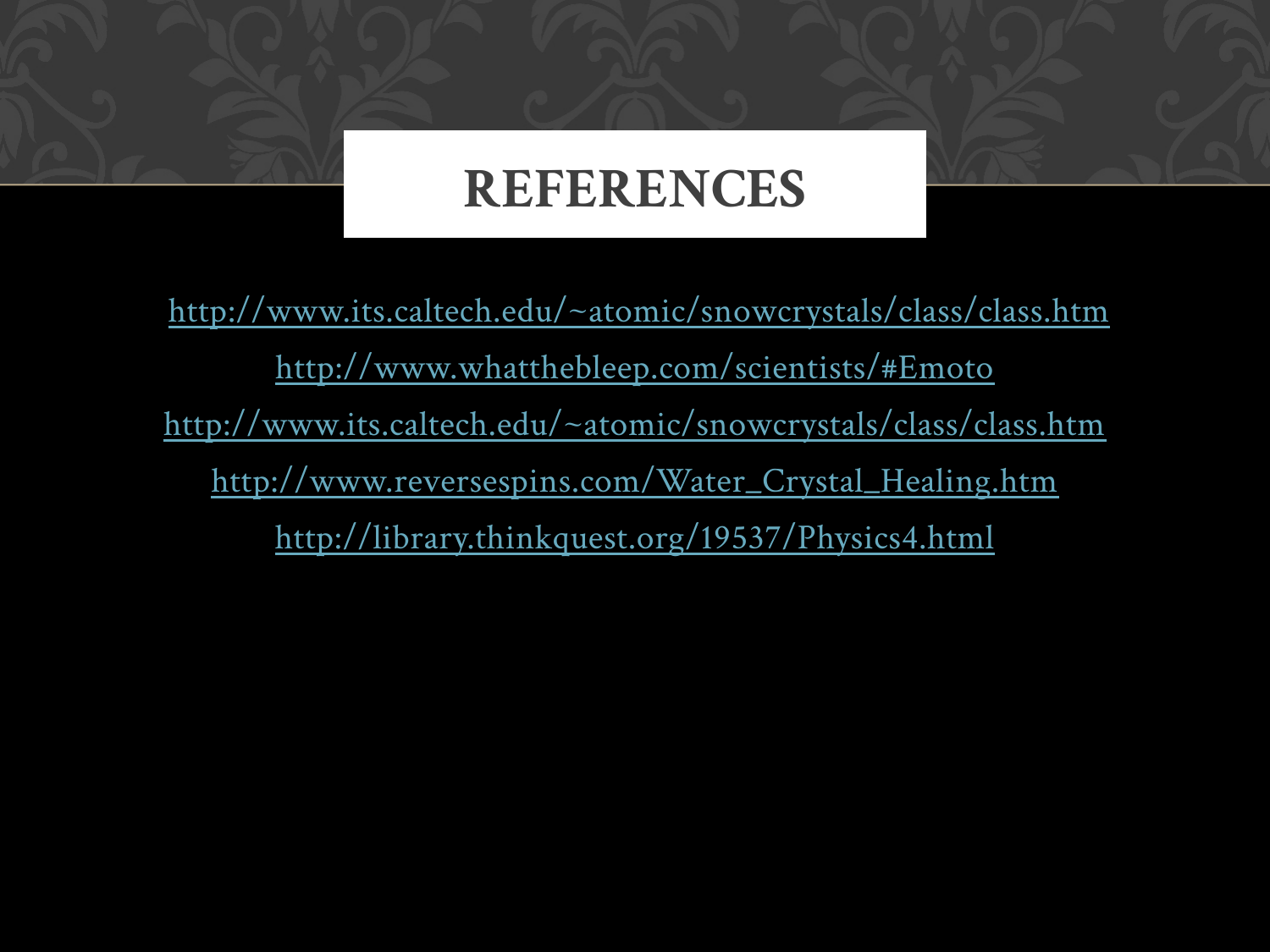

# References
 http://www.its.caltech.edu/~atomic/snowcrystals/class/class.htm
http://www.whatthebleep.com/scientists/#Emoto
http://www.its.caltech.edu/~atomic/snowcrystals/class/class.htm
http://www.reversespins.com/Water_Crystal_Healing.htm
http://library.thinkquest.org/19537/Physics4.html